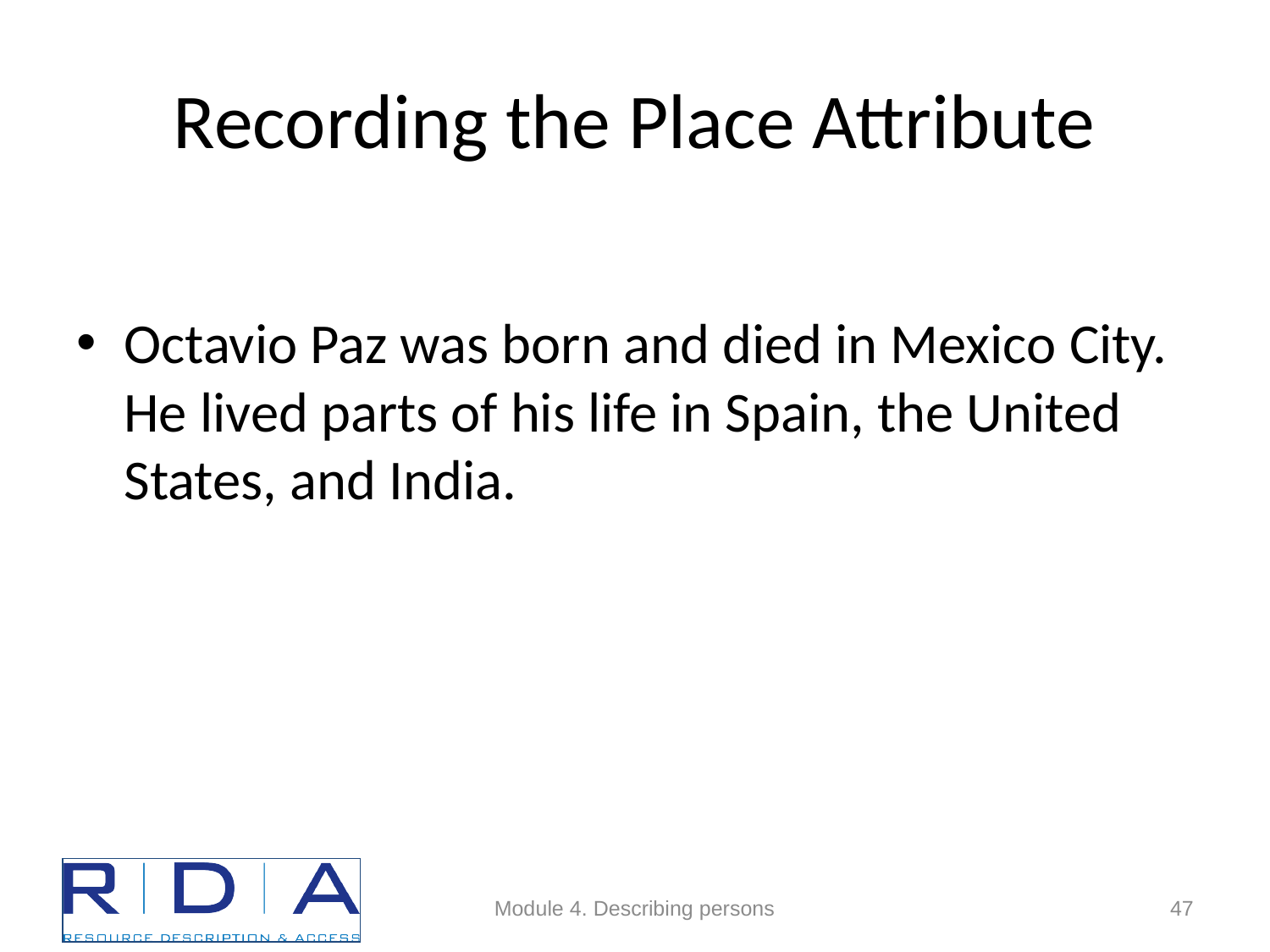

# Recording the Place Attribute

Octavio Paz was born and died in Mexico City. He lived parts of his life in Spain, the United States, and India.
Module 4. Describing persons
47